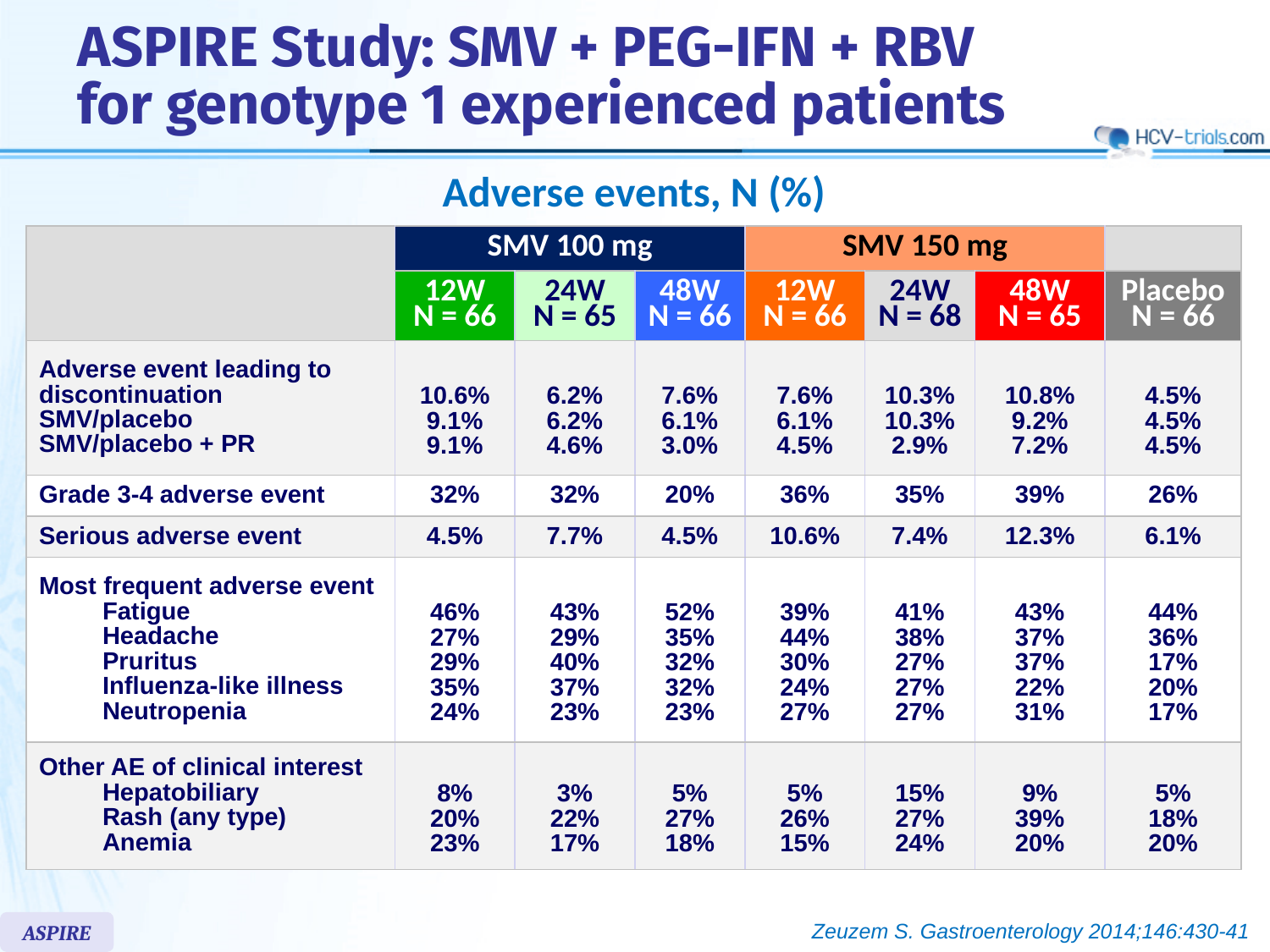

# ASPIRE Study: SMV + PEG-IFN + RBV for genotype 1 experienced patients
Adverse events, N (%)
|  | SMV 100 mg |  |  | SMV 150 mg |  |  |  |
| --- | --- | --- | --- | --- | --- | --- | --- |
|  | 12W N = 66 | 24W N = 65 | 48W N = 66 | 12W N = 66 | 24W N = 68 | 48W N = 65 | Placebo N = 66 |
| Adverse event leading to discontinuation SMV/placebo SMV/placebo + PR | 10.6% 9.1% 9.1% | 6.2% 6.2% 4.6% | 7.6% 6.1% 3.0% | 7.6% 6.1% 4.5% | 10.3% 10.3% 2.9% | 10.8% 9.2% 7.2% | 4.5% 4.5% 4.5% |
| Grade 3-4 adverse event | 32% | 32% | 20% | 36% | 35% | 39% | 26% |
| Serious adverse event | 4.5% | 7.7% | 4.5% | 10.6% | 7.4% | 12.3% | 6.1% |
| Most frequent adverse event Fatigue Headache Pruritus Influenza-like illness Neutropenia | 46% 27% 29% 35% 24% | 43% 29% 40% 37% 23% | 52% 35% 32% 32% 23% | 39% 44% 30% 24% 27% | 41% 38% 27% 27% 27% | 43% 37% 37% 22% 31% | 44% 36% 17% 20% 17% |
| Other AE of clinical interest Hepatobiliary Rash (any type) Anemia | 8% 20% 23% | 3% 22% 17% | 5% 27% 18% | 5% 26% 15% | 15% 27% 24% | 9% 39% 20% | 5% 18% 20% |
Zeuzem S. Gastroenterology 2014;146:430-41
ASPIRE